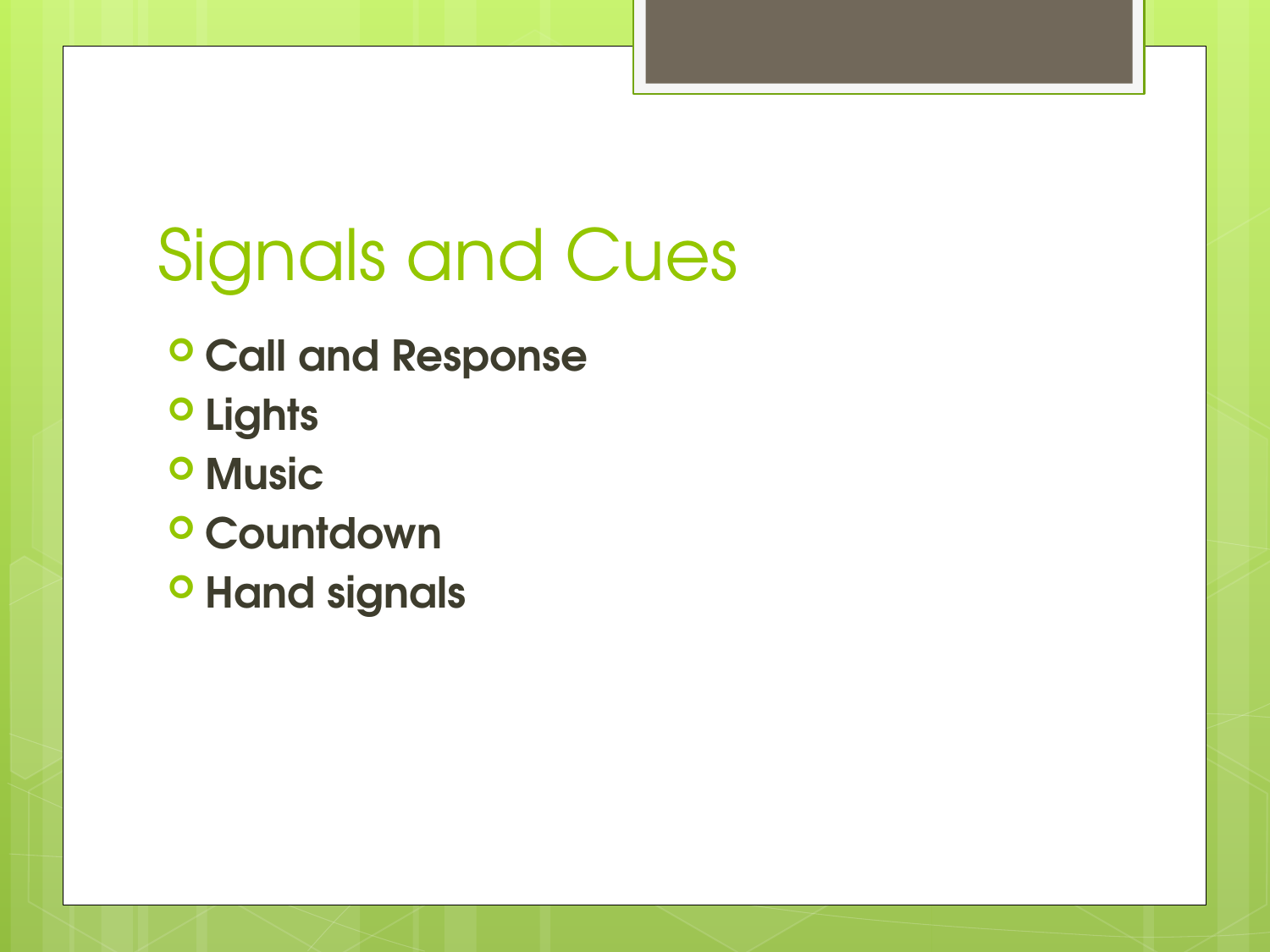

# Signals and Cues
Call and Response
Lights
Music
Countdown
Hand signals